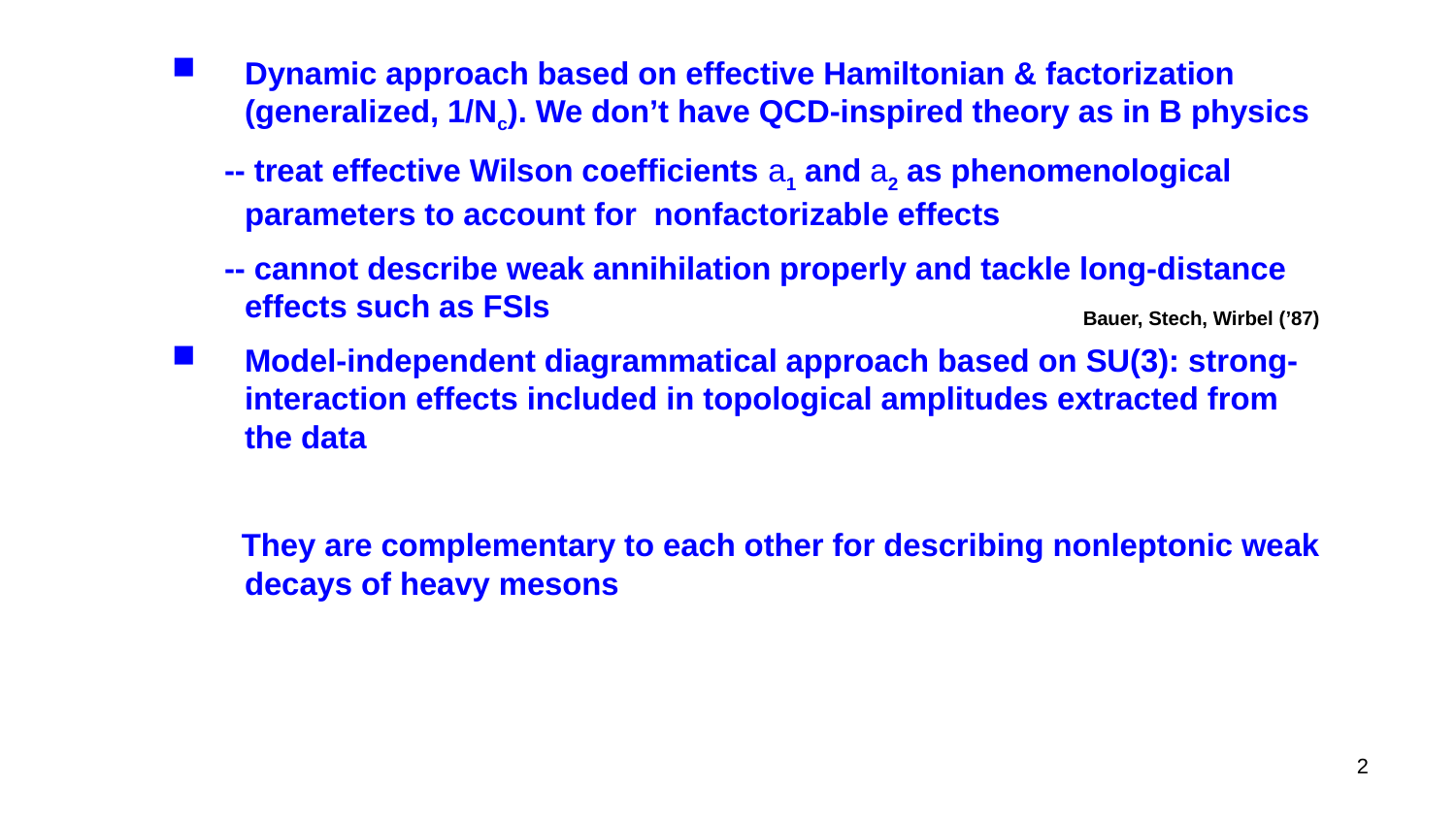

Dynamic approach based on effective Hamiltonian & factorization (generalized, 1/Nc). We don’t have QCD-inspired theory as in B physics
      -- treat effective Wilson coefficients a1 and a2 as phenomenological parameters to account for  nonfactorizable effects
      -- cannot describe weak annihilation properly and tackle long-distance effects such as FSIs
Model-independent diagrammatical approach based on SU(3): strong-interaction effects included in topological amplitudes extracted from the data

        They are complementary to each other for describing nonleptonic weak decays of heavy mesons

Bauer, Stech, Wirbel (’87)
2